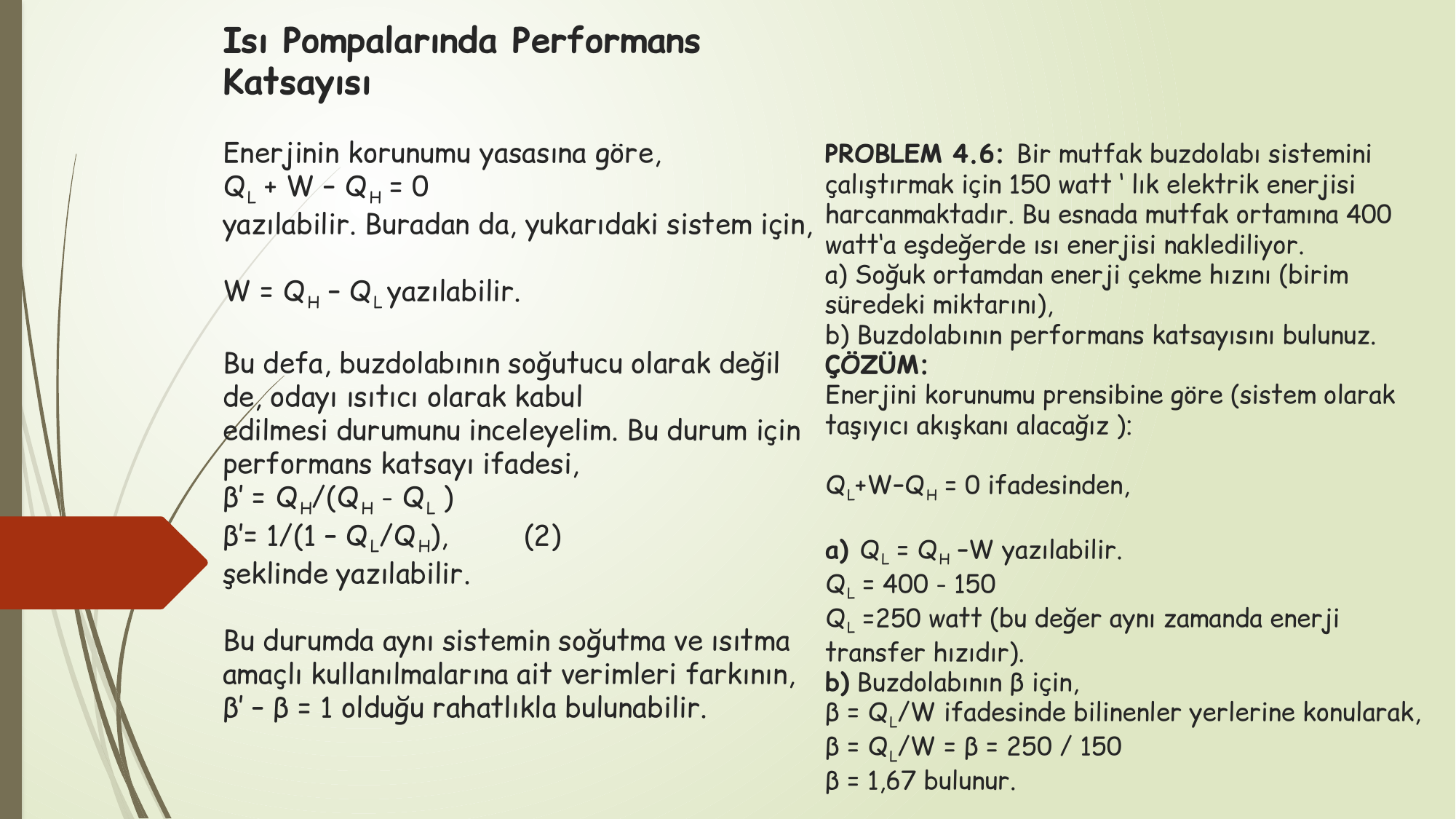

# Isı Pompalarında Performans Katsayısı Enerjinin korunumu yasasına göre, QL + W – QH = 0 yazılabilir. Buradan da, yukarıdaki sistem için, W = QH – QL yazılabilir. Bu defa, buzdolabının soğutucu olarak değil de, odayı ısıtıcı olarak kabul edilmesi durumunu inceleyelim. Bu durum için performans katsayı ifadesi, β’ = QH/(QH - QL ) β’= 1/(1 – QL/QH), 		(2) şeklinde yazılabilir. Bu durumda aynı sistemin soğutma ve ısıtma amaçlı kullanılmalarına ait verimleri farkının, β’ – β = 1 olduğu rahatlıkla bulunabilir. PROBLEM 4.6: Bir mutfak buzdolabı sistemini çalıştırmak için 150 watt ‘ lık elektrik enerjisi harcanmaktadır. Bu esnada mutfak ortamına 400 watt‘a eşdeğerde ısı enerjisi naklediliyor. a) Soğuk ortamdan enerji çekme hızını (birim süredeki miktarını), b) Buzdolabının performans katsayısını bulunuz. ÇÖZÜM: Enerjini korunumu prensibine göre (sistem olarak taşıyıcı akışkanı alacağız ): QL+W–QH = 0 ifadesinden, a) QL = QH –W yazılabilir. QL = 400 - 150 QL =250 watt (bu değer aynı zamanda enerji transfer hızıdır). b) Buzdolabının β için, β = QL/W ifadesinde bilinenler yerlerine konularak, β = QL/W = β = 250 / 150 β = 1,67 bulunur.